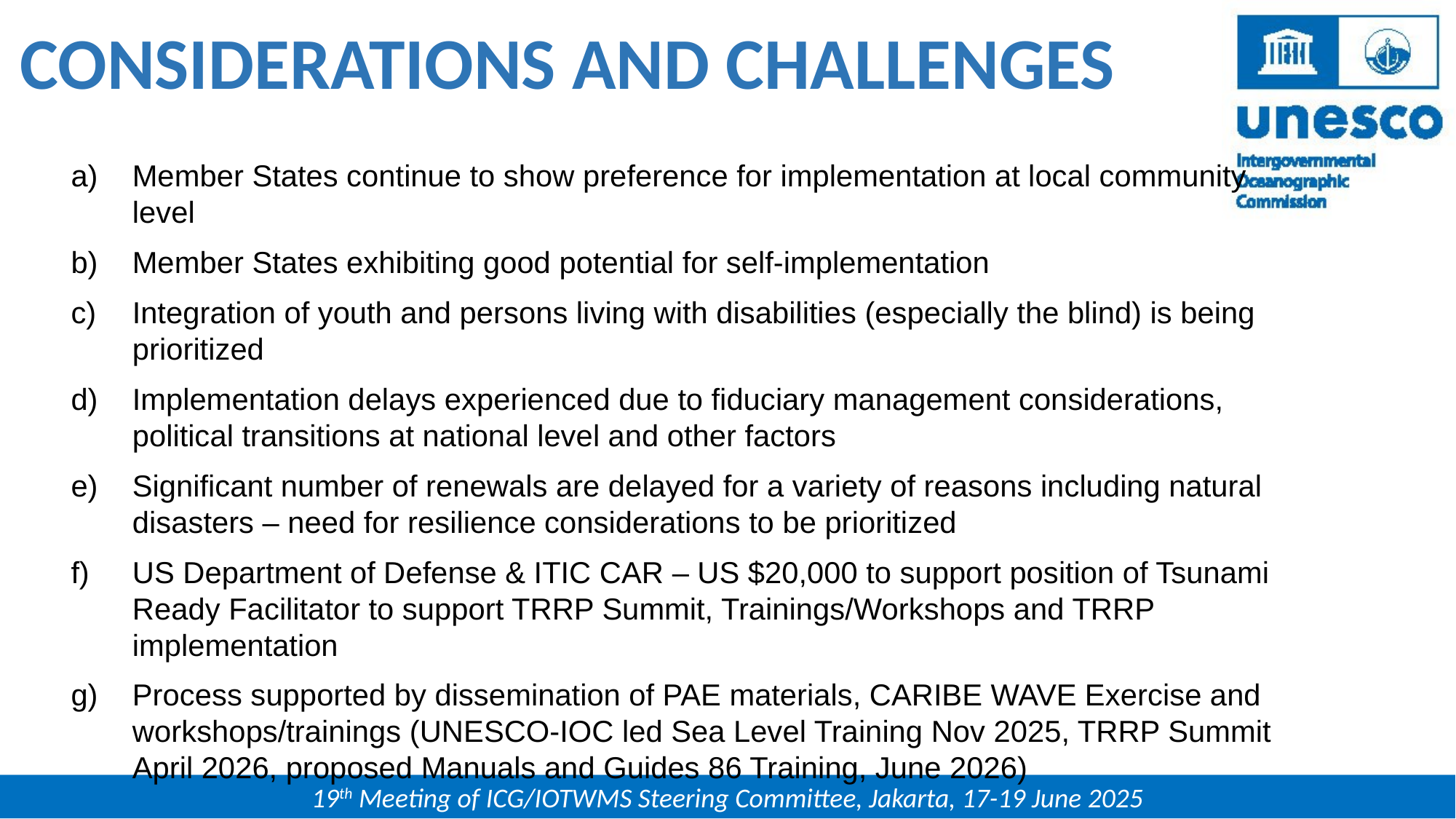

CONSIDERATIONS AND CHALLENGES
Member States continue to show preference for implementation at local community level
Member States exhibiting good potential for self-implementation
Integration of youth and persons living with disabilities (especially the blind) is being prioritized
Implementation delays experienced due to fiduciary management considerations, political transitions at national level and other factors
Significant number of renewals are delayed for a variety of reasons including natural disasters – need for resilience considerations to be prioritized
US Department of Defense & ITIC CAR – US $20,000 to support position of Tsunami Ready Facilitator to support TRRP Summit, Trainings/Workshops and TRRP implementation
Process supported by dissemination of PAE materials, CARIBE WAVE Exercise and workshops/trainings (UNESCO-IOC led Sea Level Training Nov 2025, TRRP Summit April 2026, proposed Manuals and Guides 86 Training, June 2026)